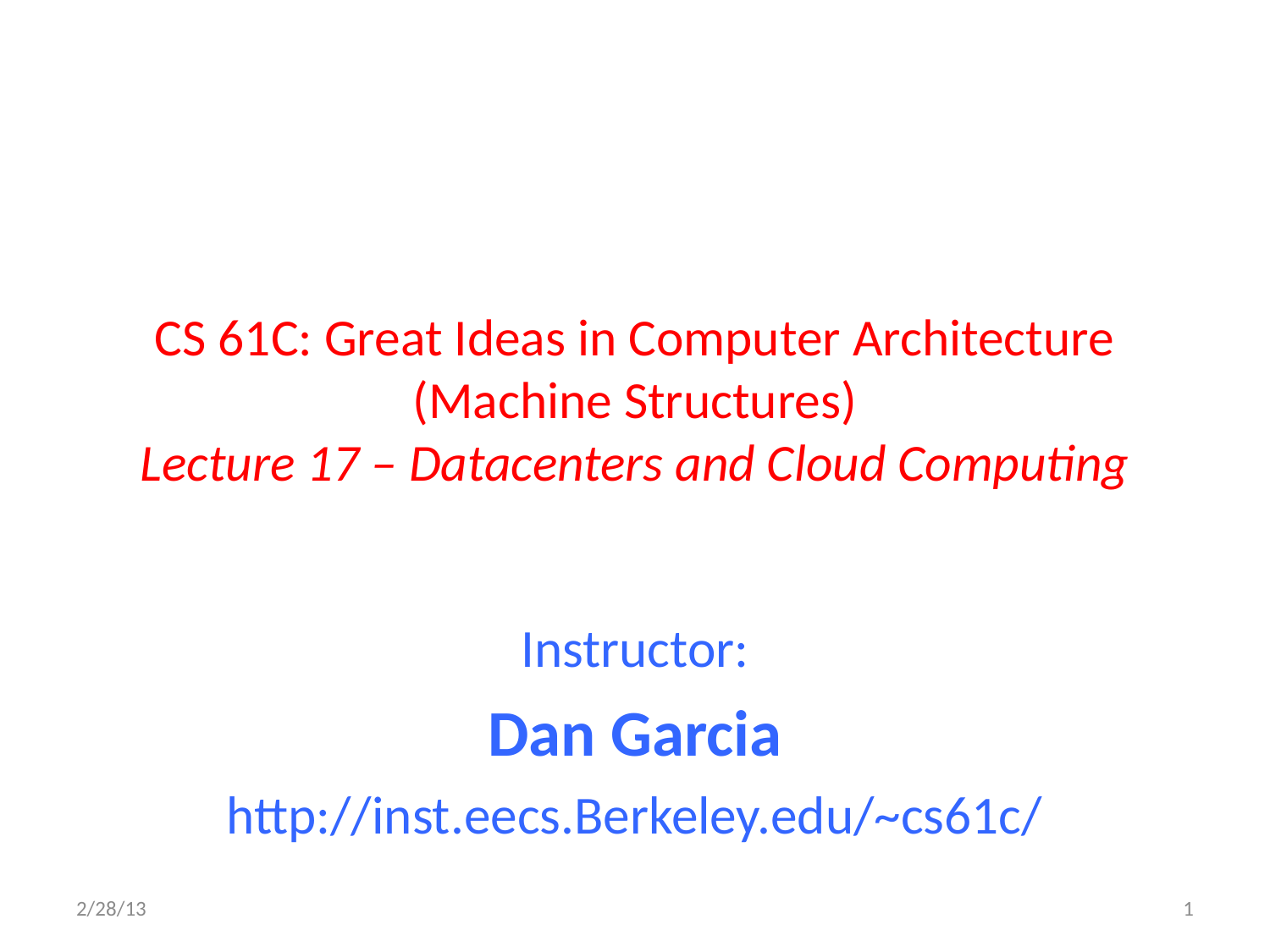

# CS 61C: Great Ideas in Computer Architecture (Machine Structures) Lecture 17 – Datacenters and Cloud Computing
Instructor:
Dan Garcia
http://inst.eecs.Berkeley.edu/~cs61c/
2/28/13
1